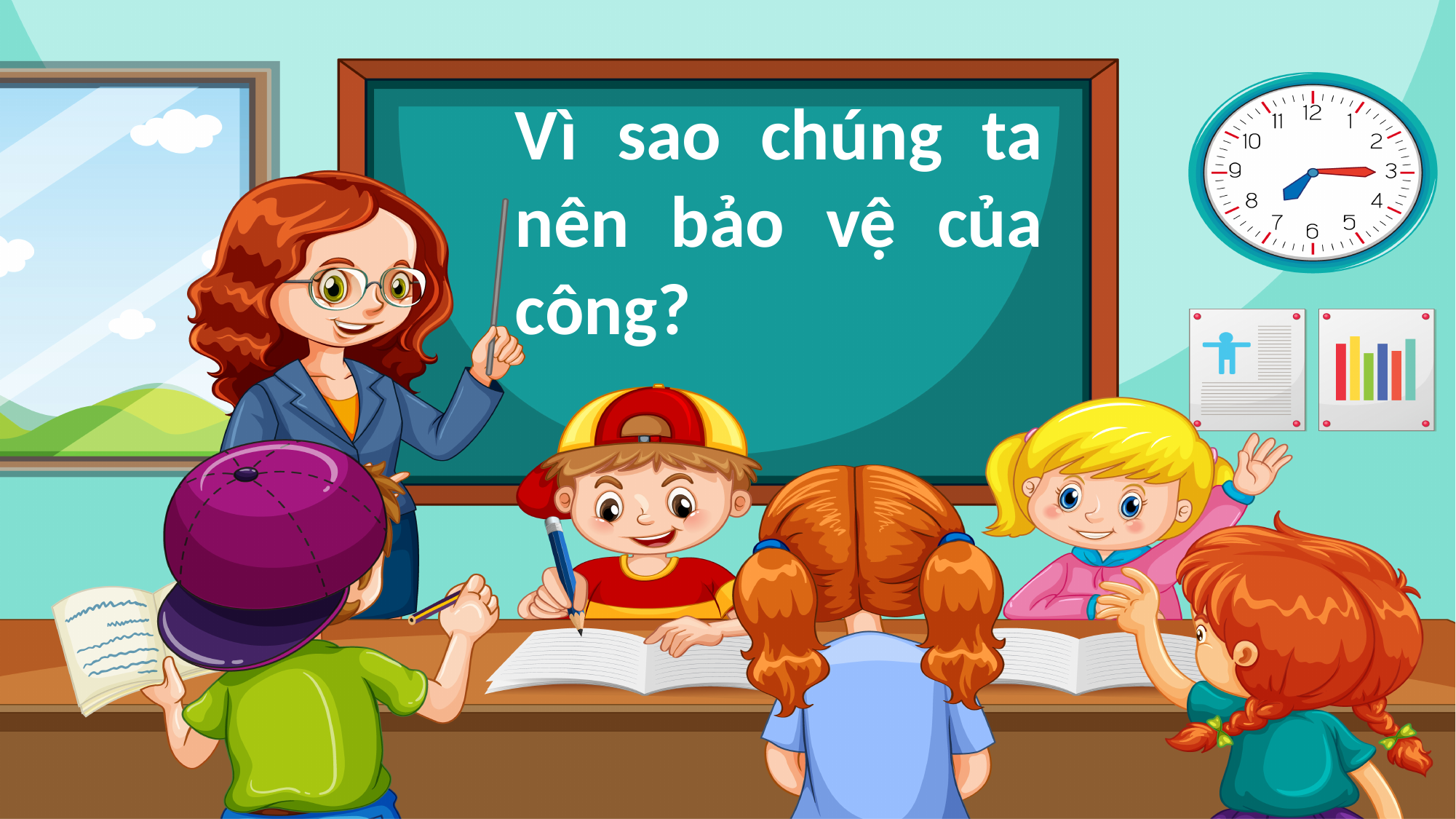

Vì sao chúng ta nên bảo vệ của công?